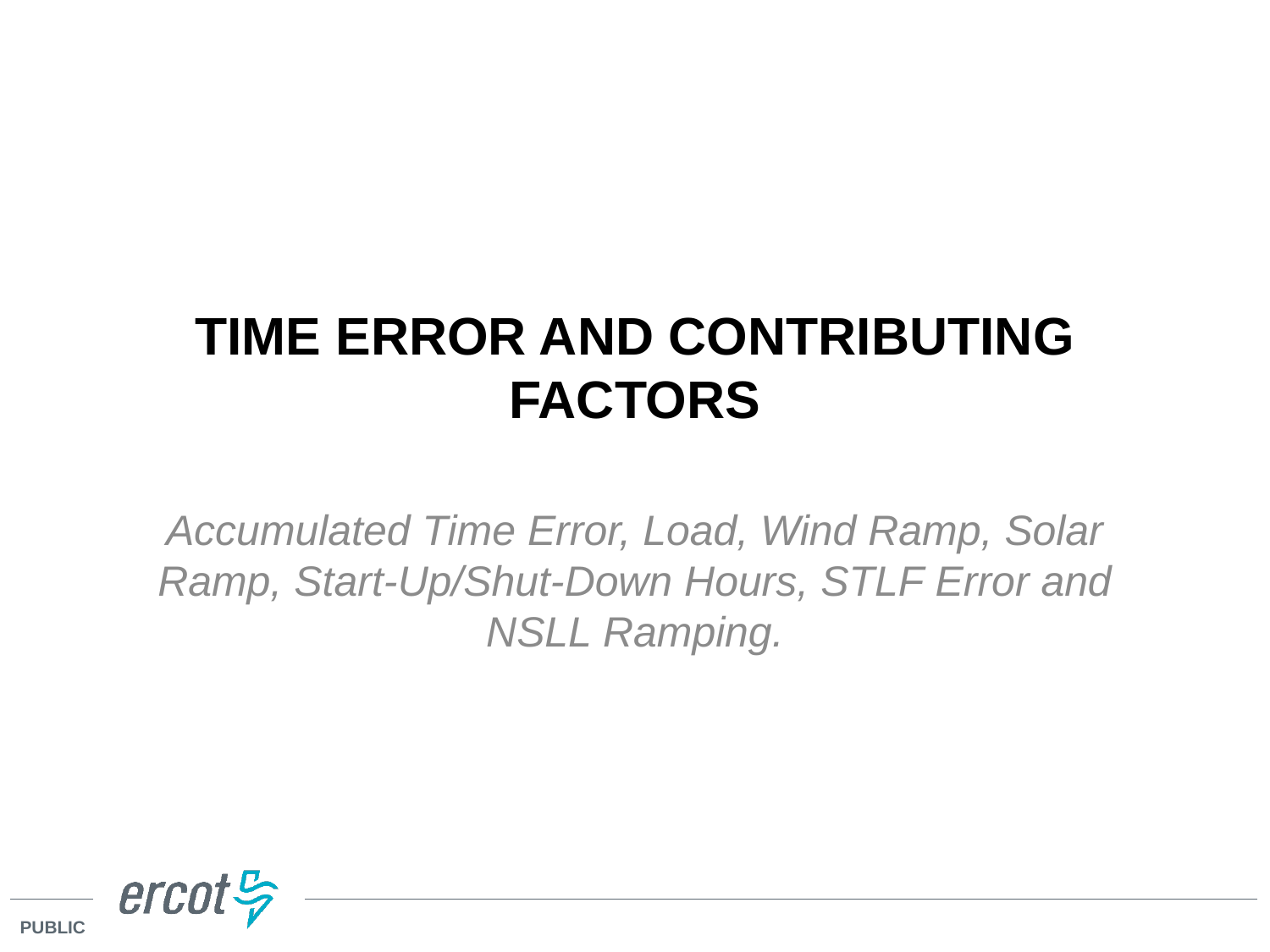

# Time Error and Contributing Factors
Accumulated Time Error, Load, Wind Ramp, Solar Ramp, Start-Up/Shut-Down Hours, STLF Error and NSLL Ramping.